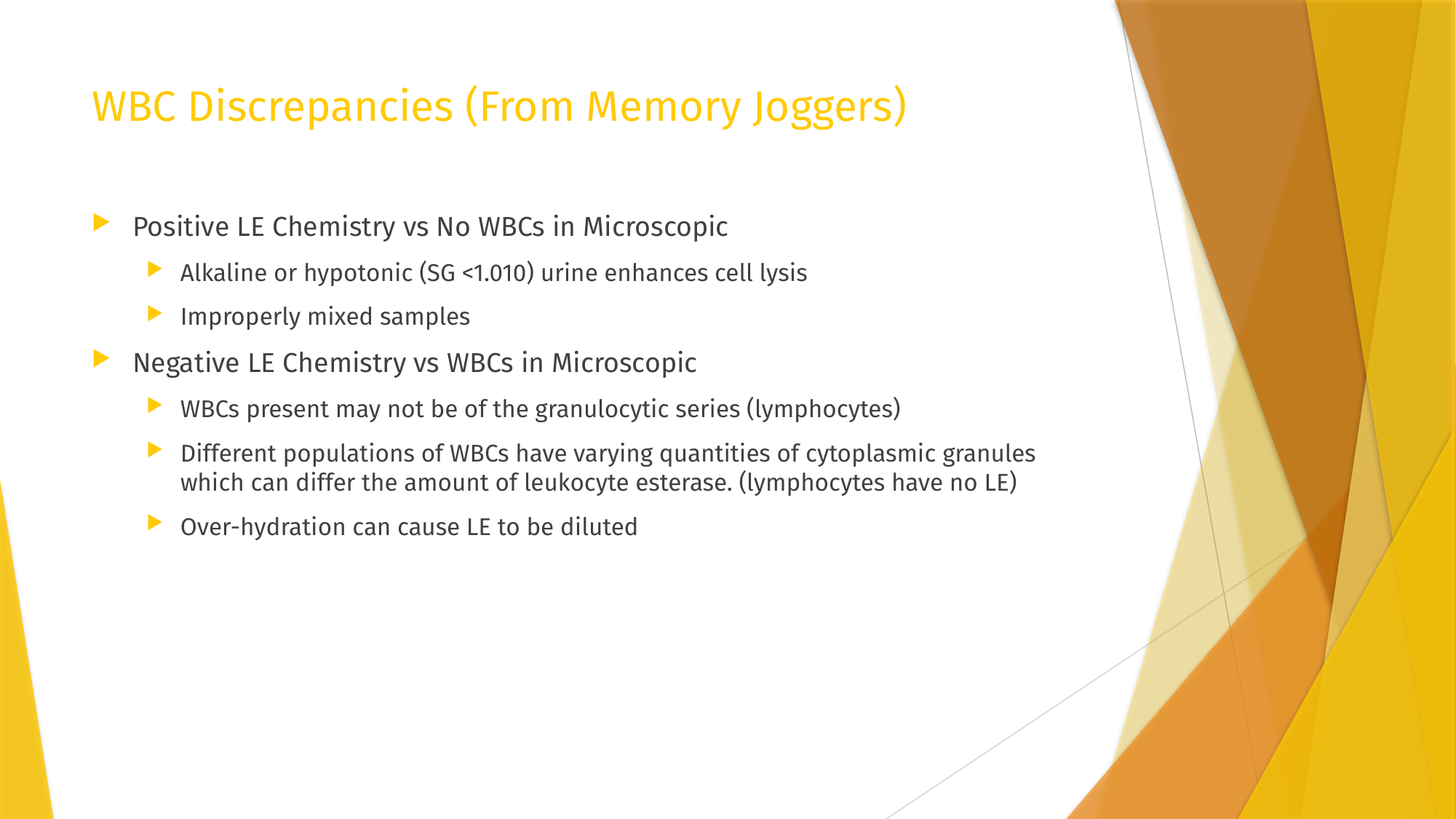

# WBC Discrepancies (From Memory Joggers)
Positive LE Chemistry vs No WBCs in Microscopic
Alkaline or hypotonic (SG <1.010) urine enhances cell lysis
Improperly mixed samples
Negative LE Chemistry vs WBCs in Microscopic
WBCs present may not be of the granulocytic series (lymphocytes)
Different populations of WBCs have varying quantities of cytoplasmic granules which can differ the amount of leukocyte esterase. (lymphocytes have no LE)
Over-hydration can cause LE to be diluted